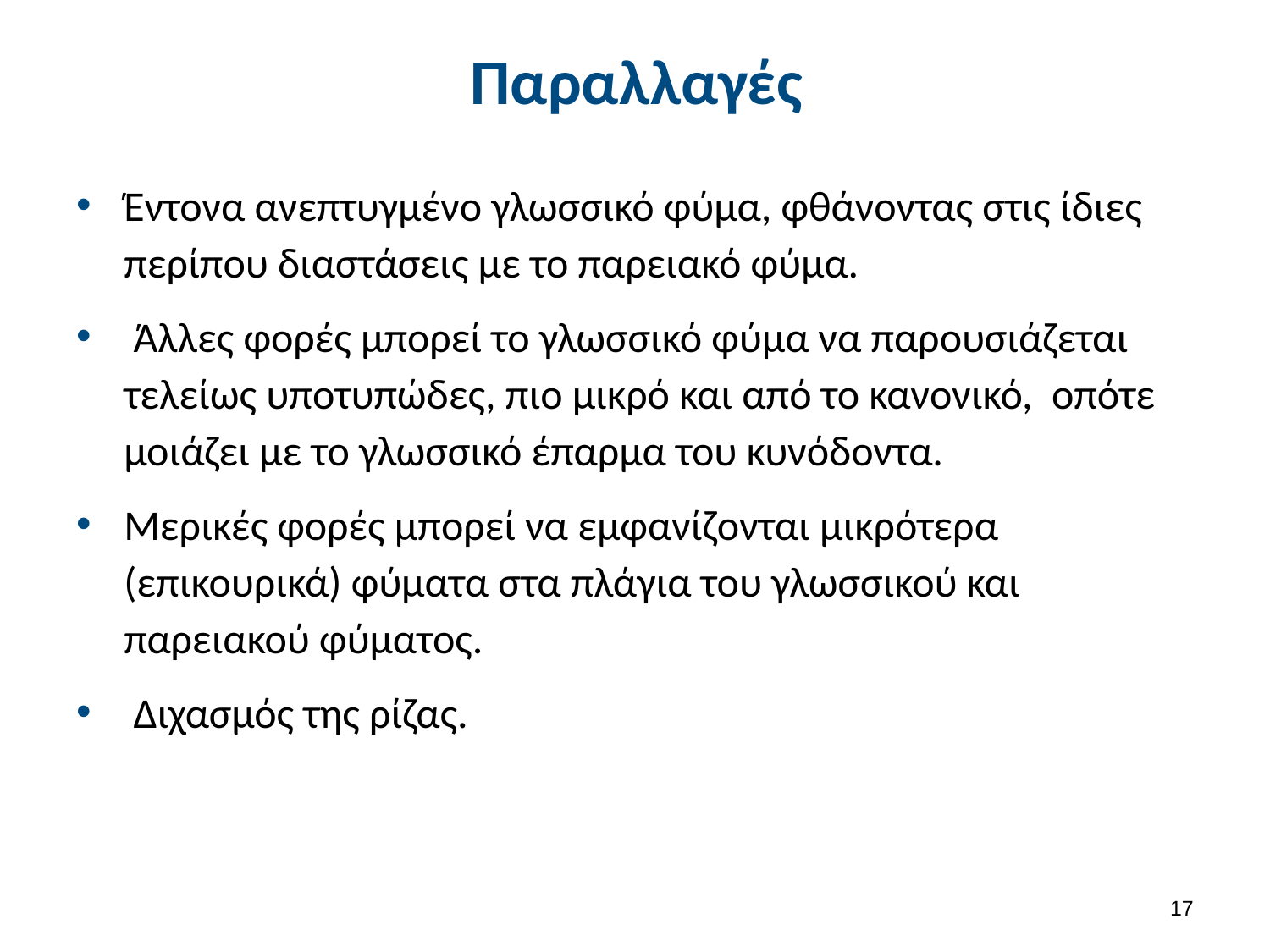

# Παραλλαγές
Έντονα ανεπτυγμένο γλωσσικό φύμα, φθάνοντας στις ίδιες περίπου διαστάσεις με το παρειακό φύμα.
 Άλλες φορές μπορεί το γλωσσικό φύμα να παρουσιάζεται τελείως υποτυπώδες, πιο μικρό και από το κανονικό,  οπότε μοιάζει με το γλωσσικό έπαρμα του κυνόδοντα.
Μερικές φορές μπορεί να εμφανίζονται μικρότερα (επικουρικά) φύματα στα πλάγια του γλωσσικού και παρειακού φύματος.
 Διχασμός της ρίζας.
17